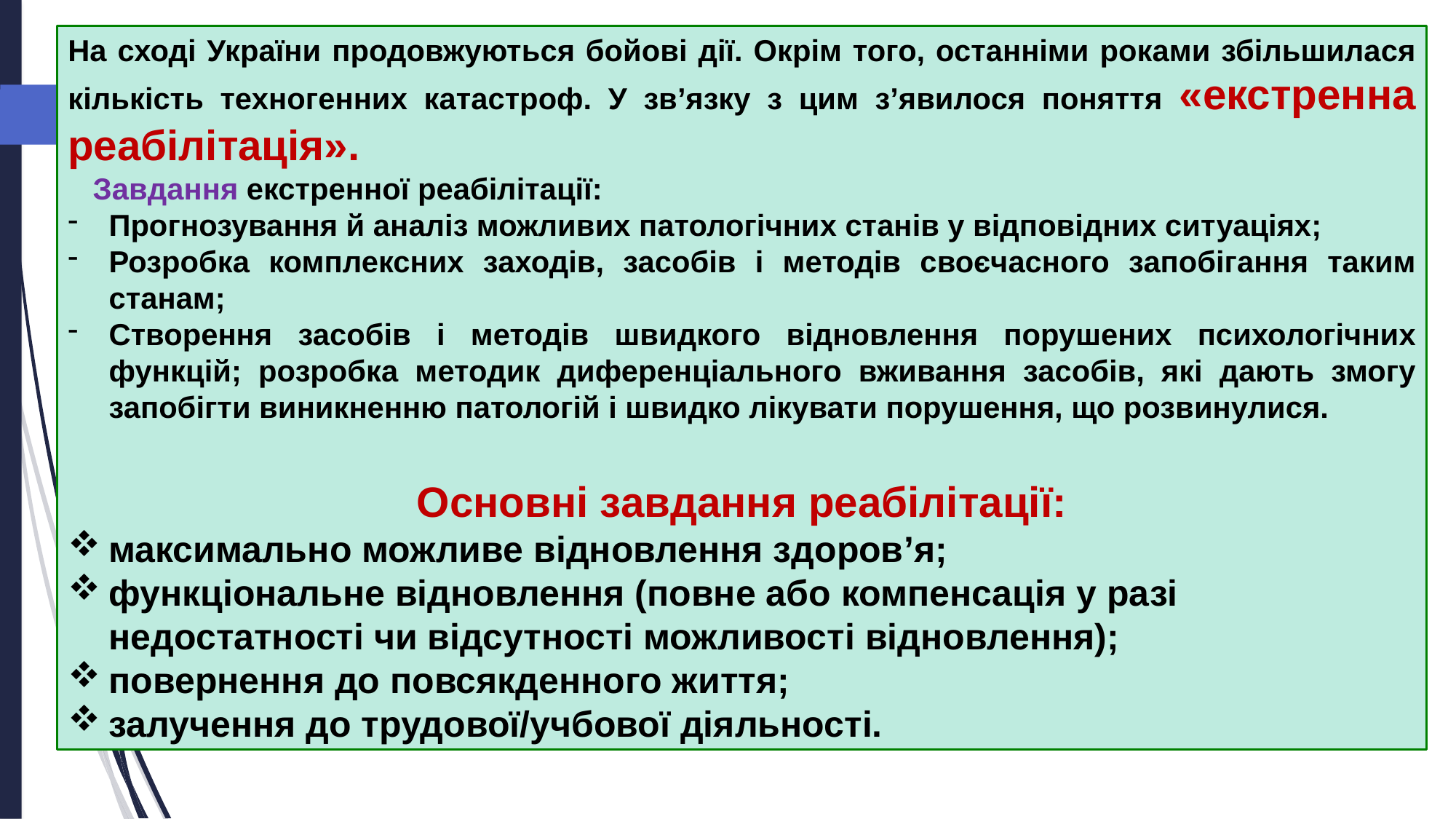

На сході України продовжуються бойові дії. Окрім того, останніми роками збільшилася кількість техногенних катастроф. У зв’язку з цим з’явилося поняття «екстренна реабілітація».
   Завдання екстренної реабілітації:
Прогнозування й аналіз можливих патологічних станів у відповідних ситуаціях;
Розробка комплексних заходів, засобів і методів своєчасного запобігання таким станам;
Створення засобів і методів швидкого відновлення порушених психологічних функцій; розробка методик диференціального вживання засобів, які дають змогу запобігти виникненню патологій і швидко лікувати порушення, що розвинулися.

Основні завдання реабілітації:
максимально можливе відновлення здоров’я;
функціональне відновлення (повне або компенсація у разі недостатності чи відсутності можливості відновлення);
повернення до повсякденного життя;
залучення до трудової/учбової діяльності.